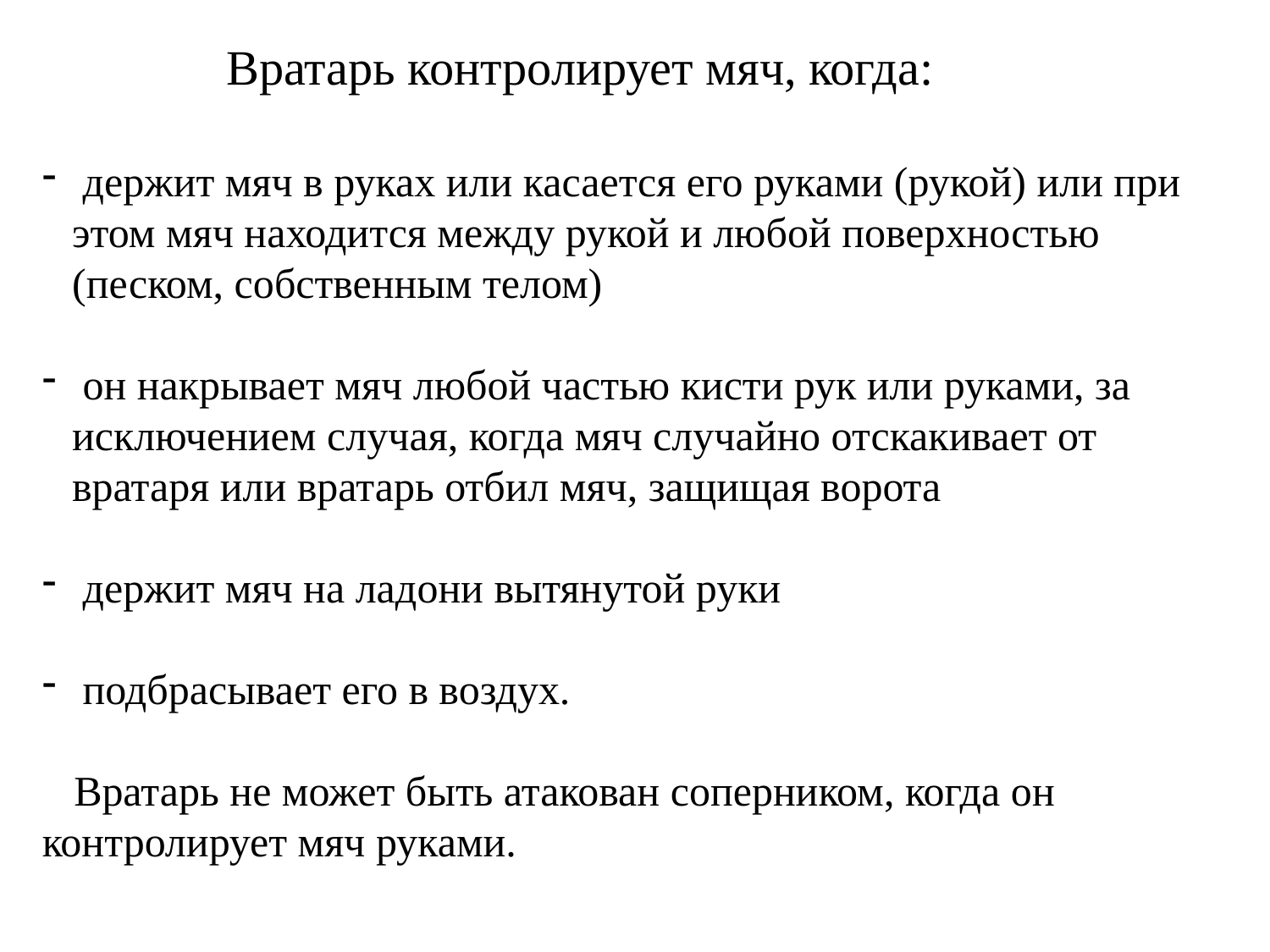

Вратарь контролирует мяч, когда:

 держит мяч в руках или касается его руками (рукой) или при этом мяч находится между рукой и любой поверхностью (песком, собственным телом)

 он накрывает мяч любой частью кисти рук или руками, за исключением случая, когда мяч случайно отскакивает от вратаря или вратарь отбил мяч, защищая ворота

 держит мяч на ладони вытянутой руки

 подбрасывает его в воздух.

   Вратарь не может быть атакован соперником, когда он контролирует мяч руками.